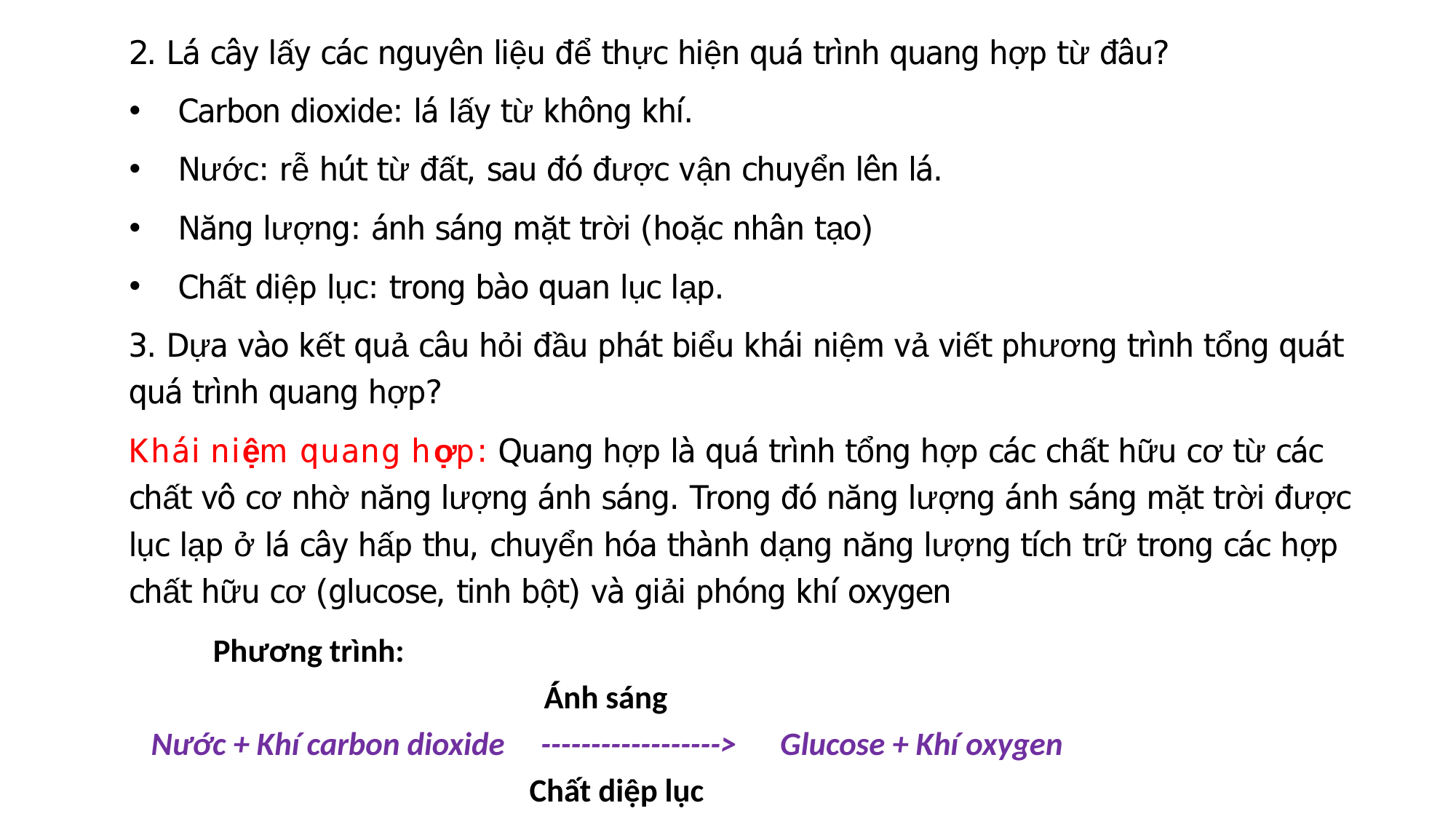

2. Lá cây lấy các nguyên liệu để thực hiện quá trình quang hợp từ đâu?
Carbon dioxide: lá lấy từ không khí.
Nước: rễ hút từ đất, sau đó được vận chuyển lên lá.
Năng lượng: ánh sáng mặt trời (hoặc nhân tạo)
Chất diệp lục: trong bào quan lục lạp.
3. Dựa vào kết quả câu hỏi đầu phát biểu khái niệm vả viết phương trình tổng quát quá trình quang hợp?
Khái niệm quang hợp: Quang hợp là quá trình tổng hợp các chất hữu cơ từ các chất vô cơ nhờ năng lượng ánh sáng. Trong đó năng lượng ánh sáng mặt trời được lục lạp ở lá cây hấp thu, chuyển hóa thành dạng năng lượng tích trữ trong các hợp chất hữu cơ (glucose, tinh bột) và giải phóng khí oxygen
	Phương trình:
                                                         Ánh sáng
   Nước + Khí carbon dioxide     ------------------>      Glucose + Khí oxygen
                                                       Chất diệp lục